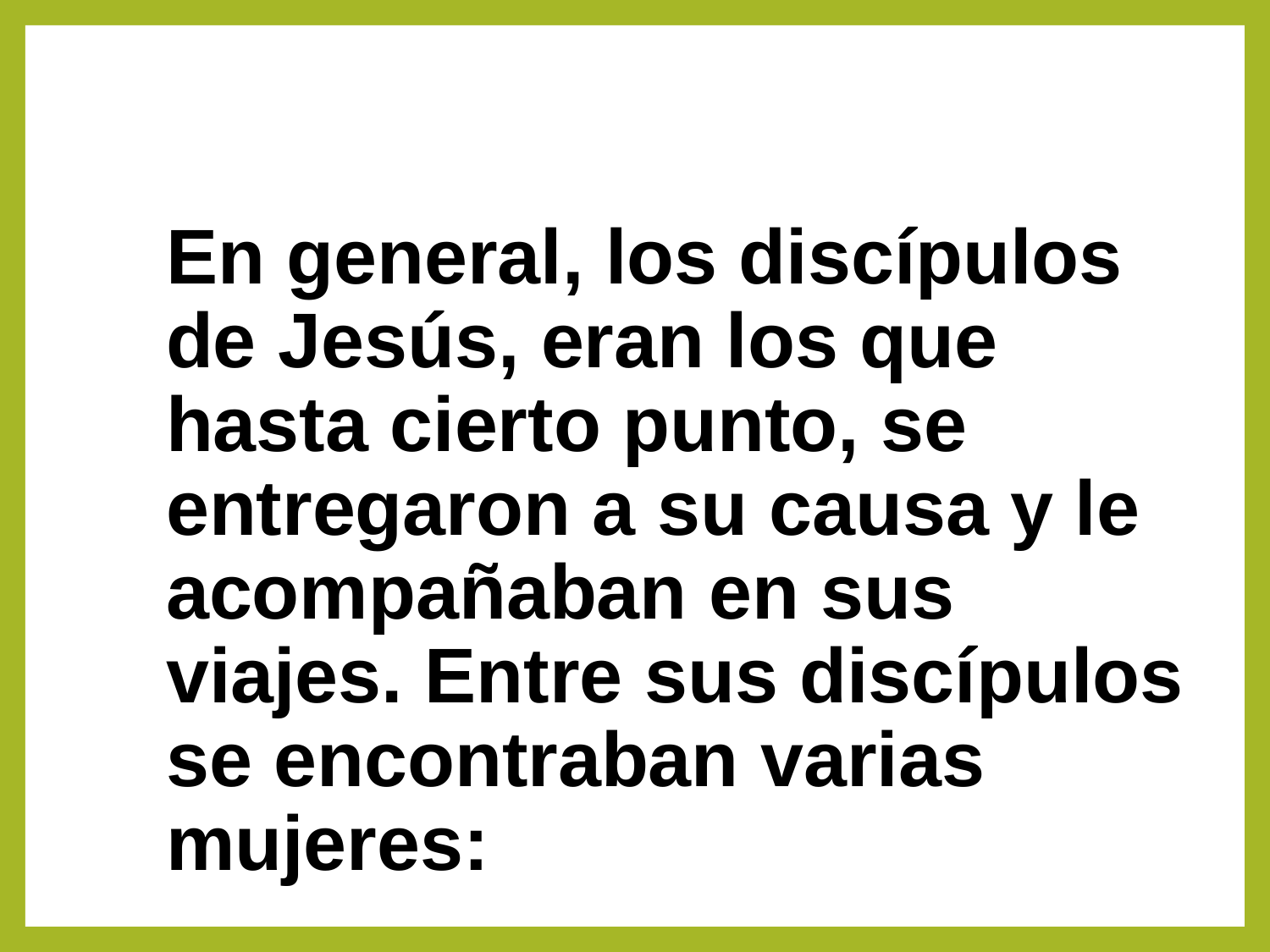

En general, los discípulos de Jesús, eran los que hasta cierto punto, se entregaron a su causa y le acompañaban en sus viajes. Entre sus discípulos se encontraban varias mujeres: